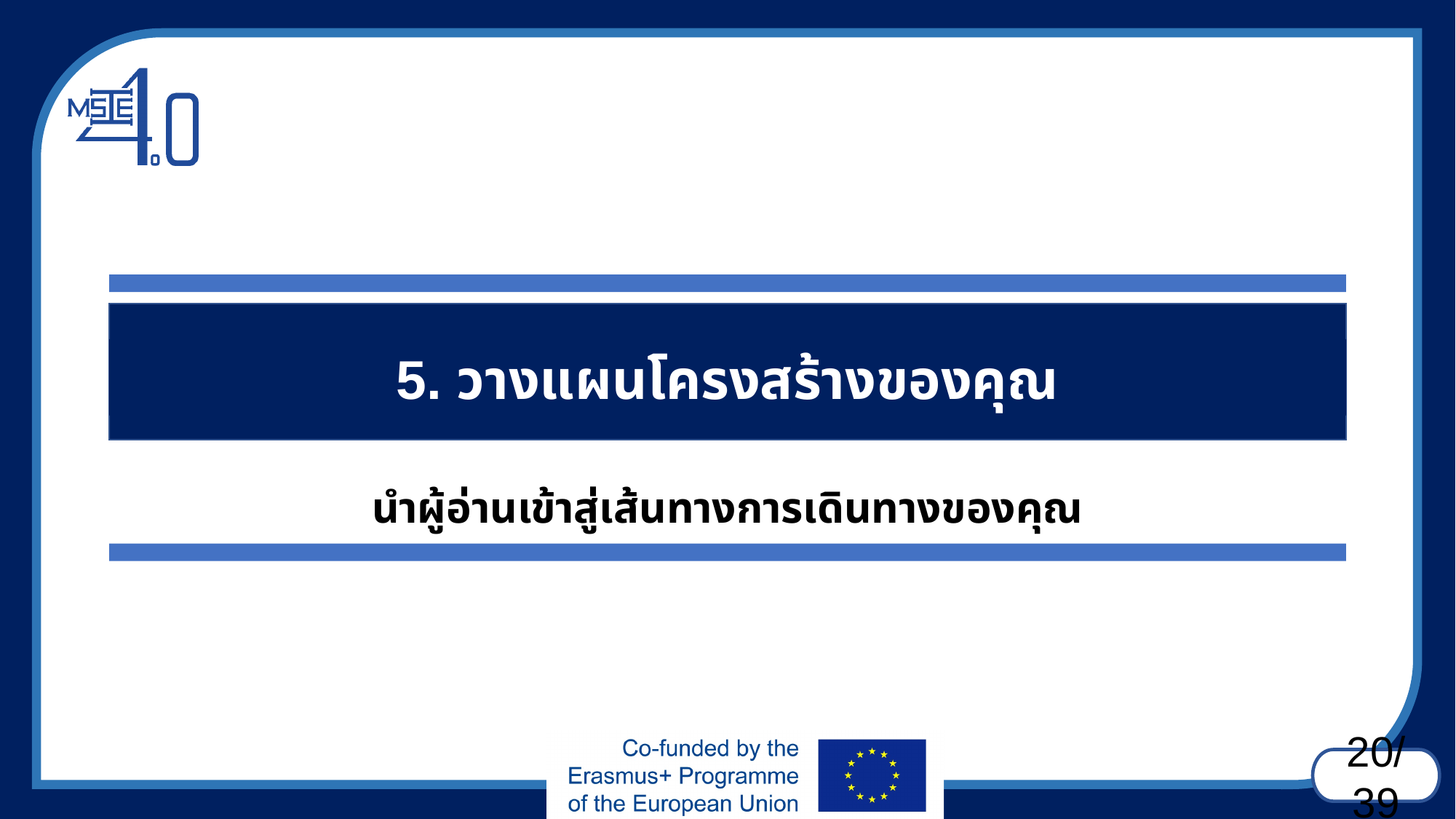

5. วางแผนโครงสร้างของคุณ

นำผู้อ่านเข้าสู่เส้นทางการเดินทางของคุณ
20/39